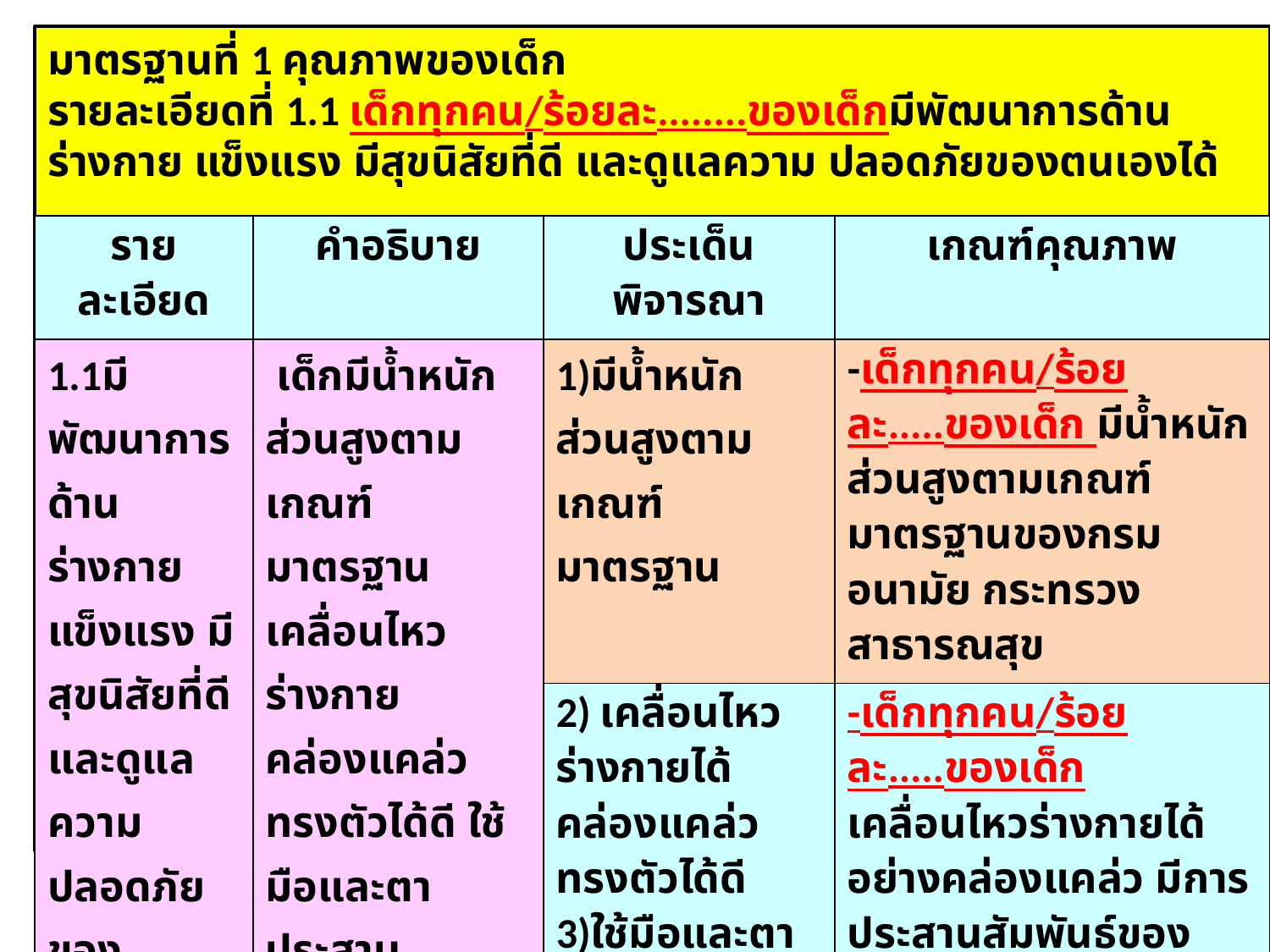

มาตรฐานที่ 1 คุณภาพของเด็ก
รายละเอียดที่ 1.1 เด็กทุกคน/ร้อยละ........ของเด็กมีพัฒนาการด้านร่างกาย แข็งแรง มีสุขนิสัยที่ดี และดูแลความ ปลอดภัยของตนเองได้

| รายละเอียด | คำอธิบาย | ประเด็นพิจารณา | เกณฑ์คุณภาพ |
| --- | --- | --- | --- |
| 1.1มีพัฒนาการด้านร่างกาย แข็งแรง มีสุขนิสัยที่ดี และดูแลความ ปลอดภัยของตนเองได้ | เด็กมีน้ำหนัก ส่วนสูงตามเกณฑ์มาตรฐาน เคลื่อนไหวร่างกายคล่องแคล่ว ทรงตัวได้ดี ใช้มือและตาประสานสัมพันธ์ได้ดี ดูแลรักษาสุขภาพอนามัยส่วนตนและปฏิบัติจนเป็นนิสัย ปฏิบัติตนตามข้อตกลงเกี่ยวกับความปลอดภัย | 1)มีน้ำหนัก ส่วนสูงตามเกณฑ์มาตรฐาน | -เด็กทุกคน/ร้อยละ.....ของเด็ก มีน้ำหนัก ส่วนสูงตามเกณฑ์มาตรฐานของกรมอนามัย กระทรวงสาธารณสุข |
|  |  | 2) เคลื่อนไหวร่างกายได้คล่องแคล่ว ทรงตัวได้ดี 3)ใช้มือและตาประสานสัมพันธ์ได้ดี | -เด็กทุกคน/ร้อยละ.....ของเด็ก เคลื่อนไหวร่างกายได้อย่างคล่องแคล่ว มีการประสานสัมพันธ์ของกล้ามเนื้อใหญ่กล้ามเนื้อเล็ก และมีความสามารถในการใช้กล้ามเนื้อเล็กประสานสัมพันธ์ระหว่างมือกับตาได้ตามวัย และปฏิบัติอย่างสม่ำเสมอ จนเป็นนิสัย |
ดร.ไพเราะ มีบางยาง